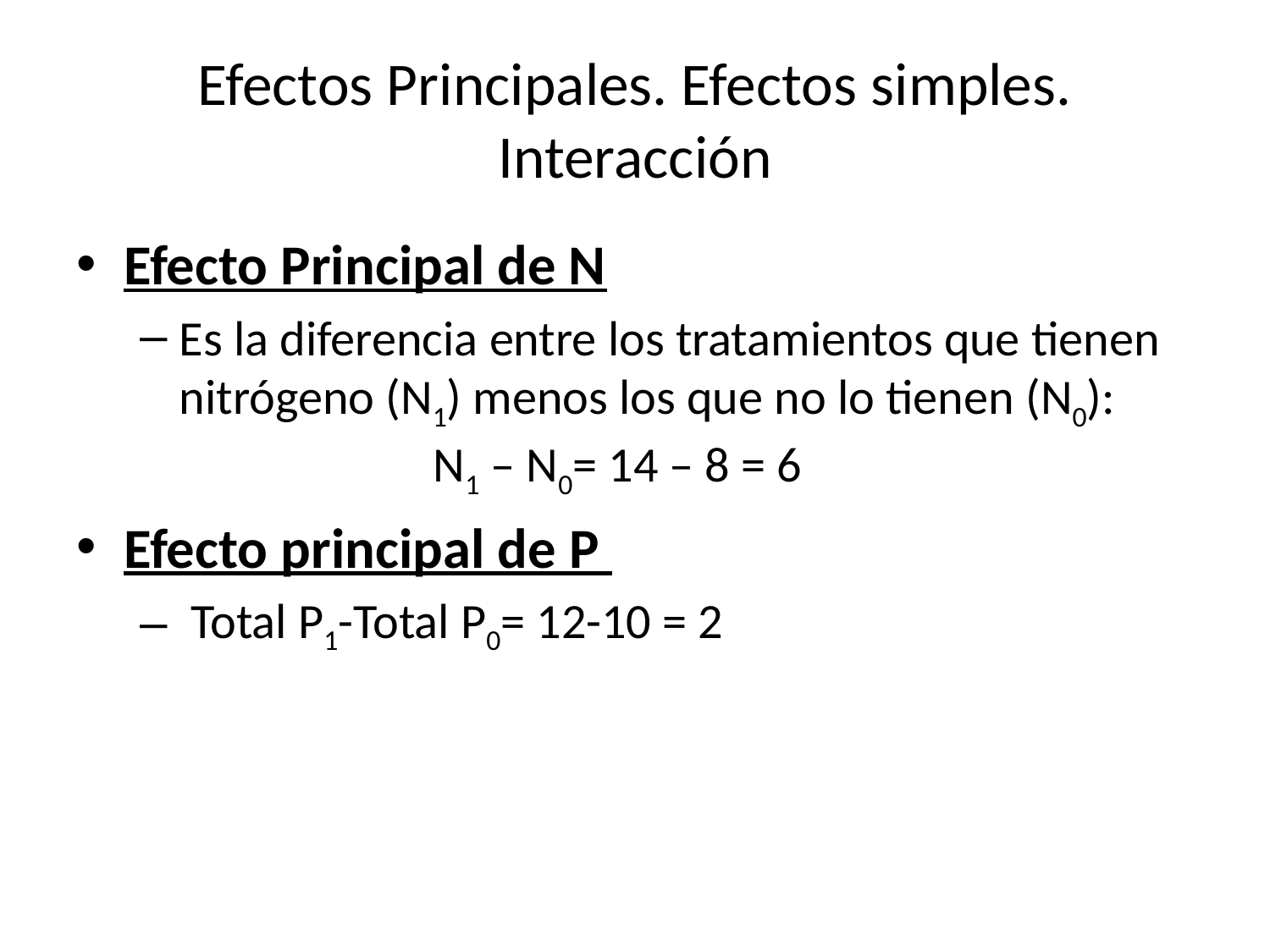

# Efectos Principales. Efectos simples. Interacción
Efecto Principal de N
Es la diferencia entre los tratamientos que tienen nitrógeno (N1) menos los que no lo tienen (N0):     		N1 – N0= 14 – 8 = 6
Efecto principal de P
 Total P1-Total P0= 12-10 = 2